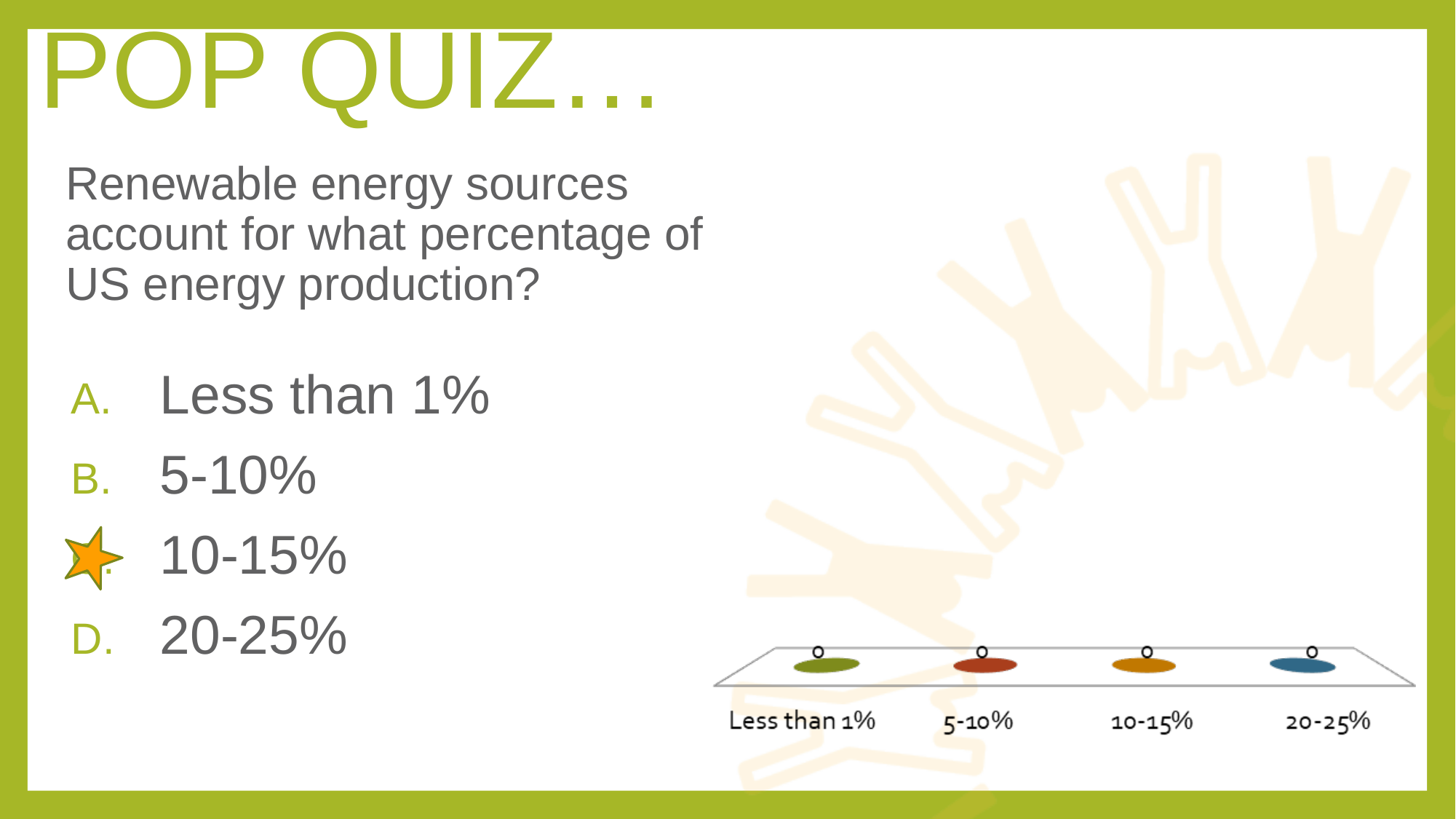

pop quiz…

# Renewable energy sources account for what percentage of US energy production?

Less than 1%
5-10%
10-15%
20-25%